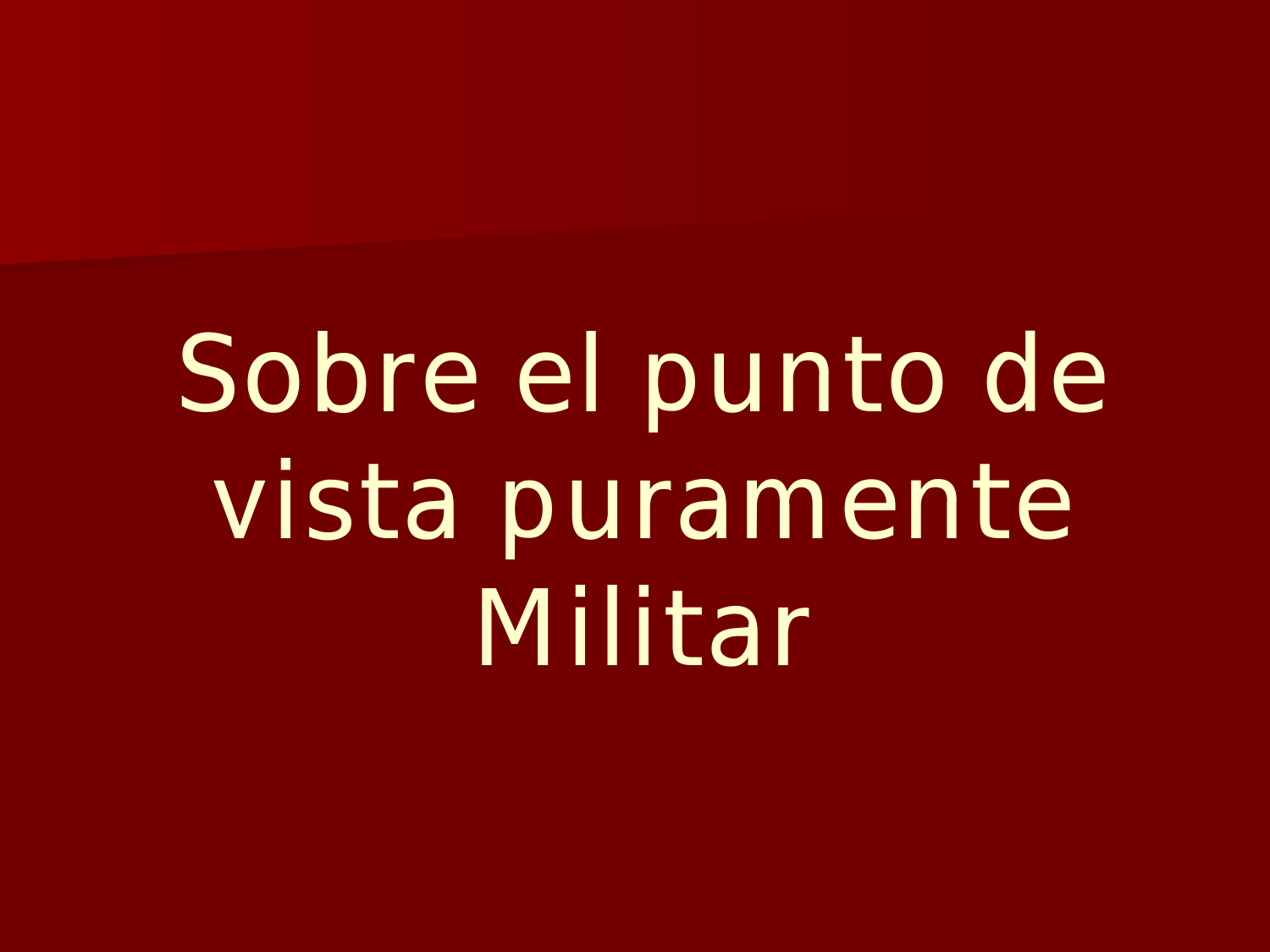

# Sobre el punto de vista puramente Militar